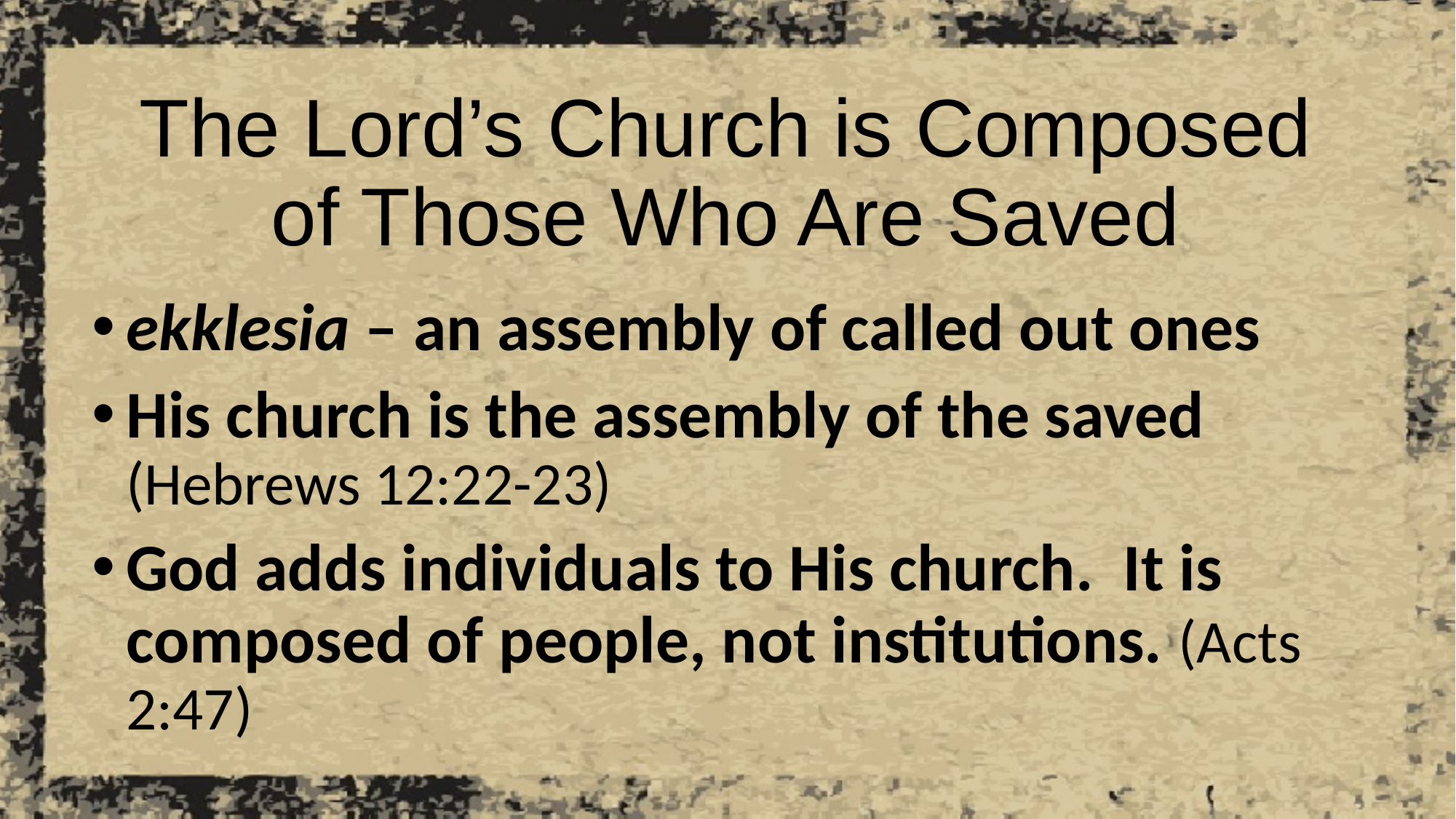

# The Lord’s Church is Composed of Those Who Are Saved
ekklesia – an assembly of called out ones
His church is the assembly of the saved (Hebrews 12:22-23)
God adds individuals to His church.  It is composed of people, not institutions. (Acts 2:47)